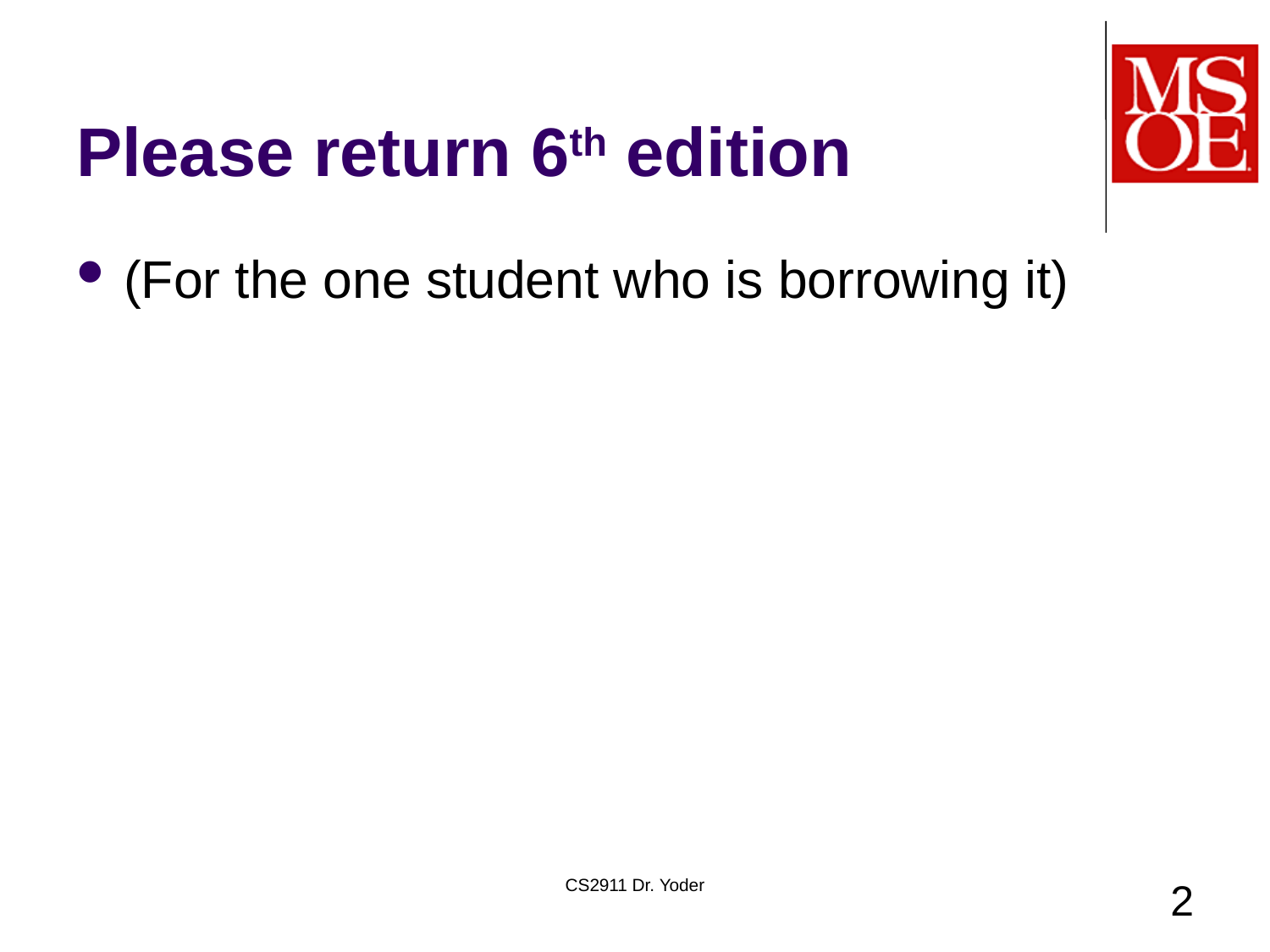

# Please return 6th edition
(For the one student who is borrowing it)
CS2911 Dr. Yoder
2